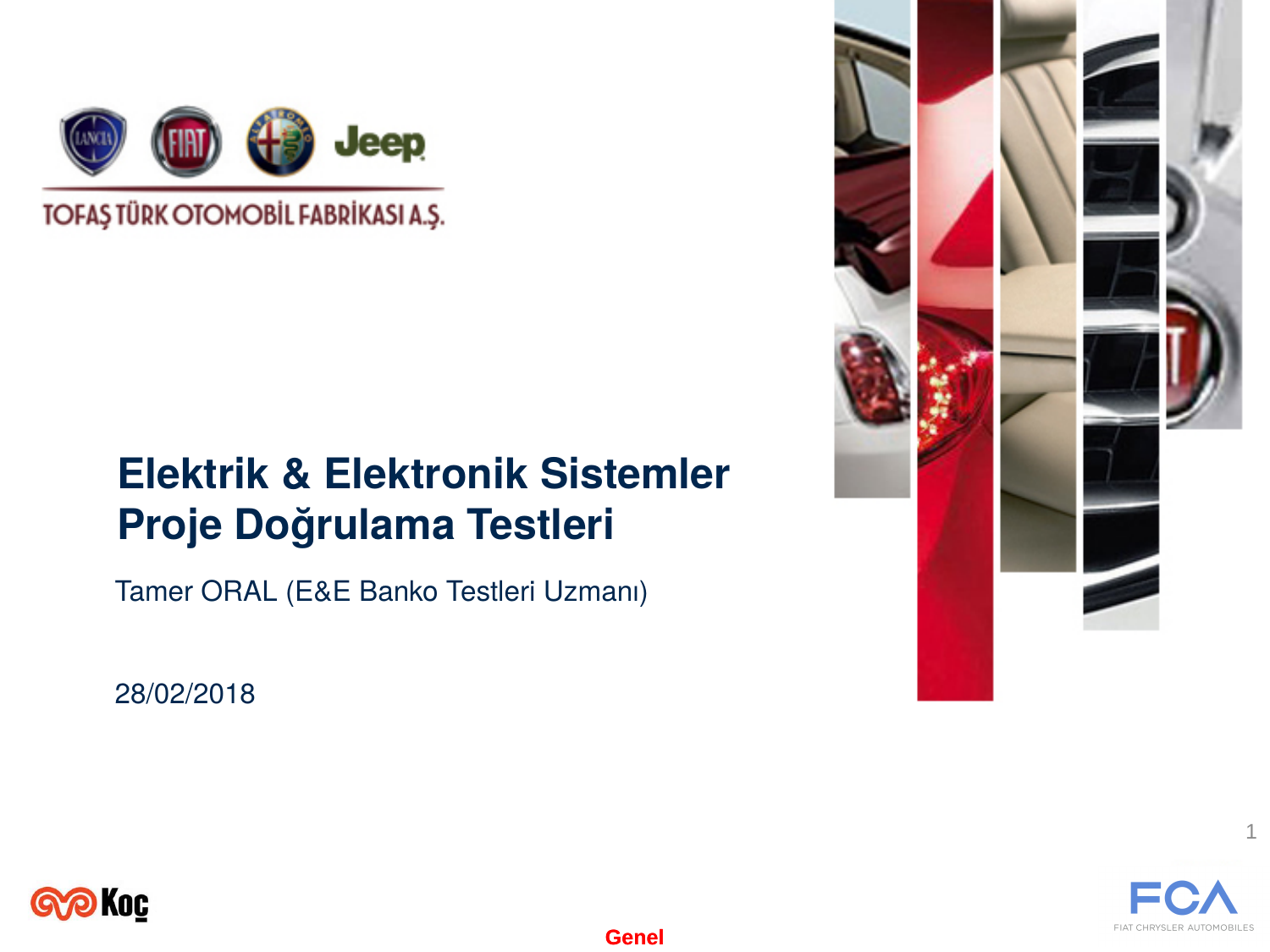

# Elektrik & Elektronik Sistemler Proje Doğrulama Testleri
Tamer ORAL (E&E Banko Testleri Uzmanı)

28/02/2018
1